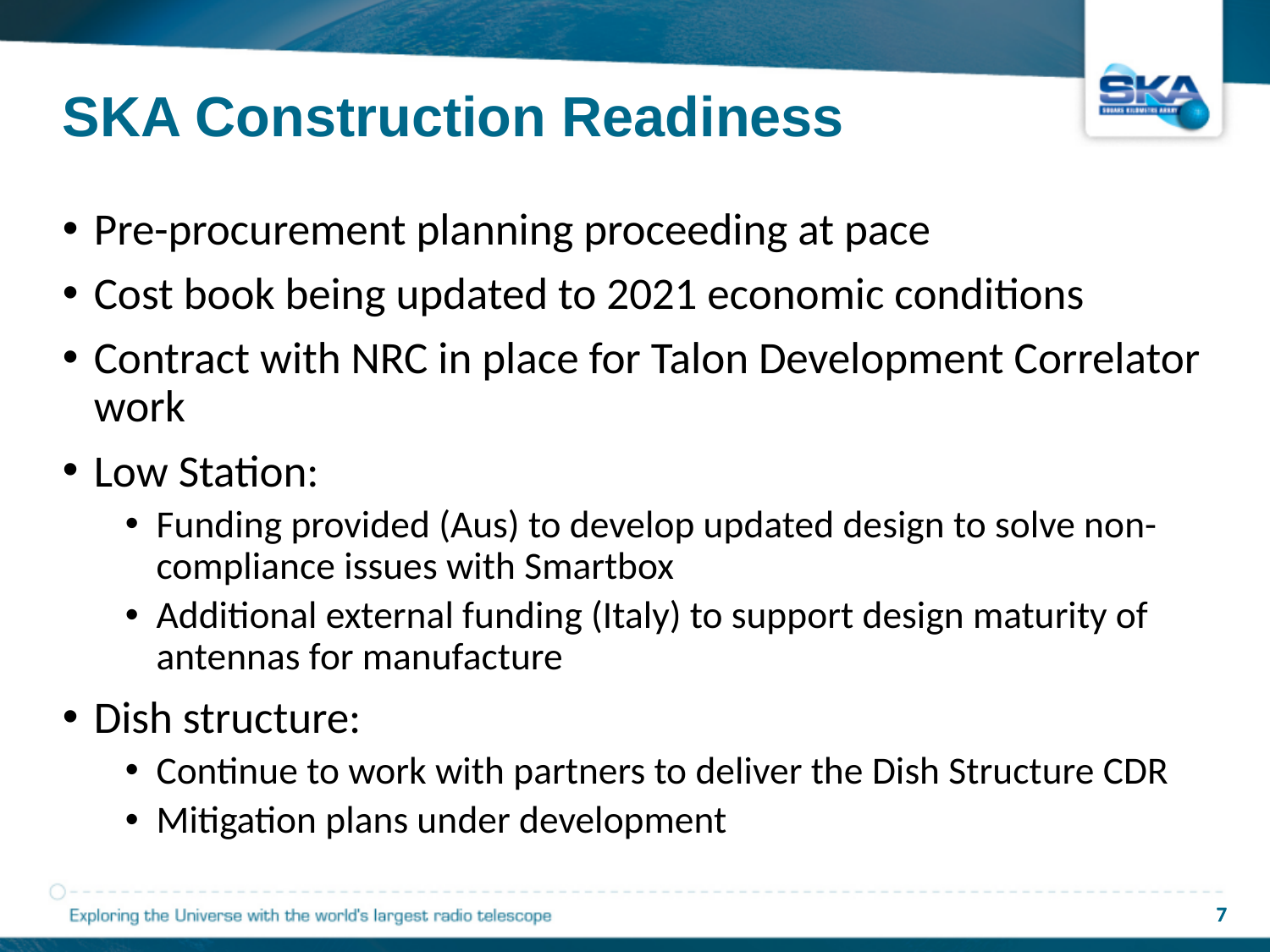

# SKA Construction Readiness
Pre-procurement planning proceeding at pace
Cost book being updated to 2021 economic conditions
Contract with NRC in place for Talon Development Correlator work
Low Station:
Funding provided (Aus) to develop updated design to solve non-compliance issues with Smartbox
Additional external funding (Italy) to support design maturity of antennas for manufacture
Dish structure:
Continue to work with partners to deliver the Dish Structure CDR
Mitigation plans under development